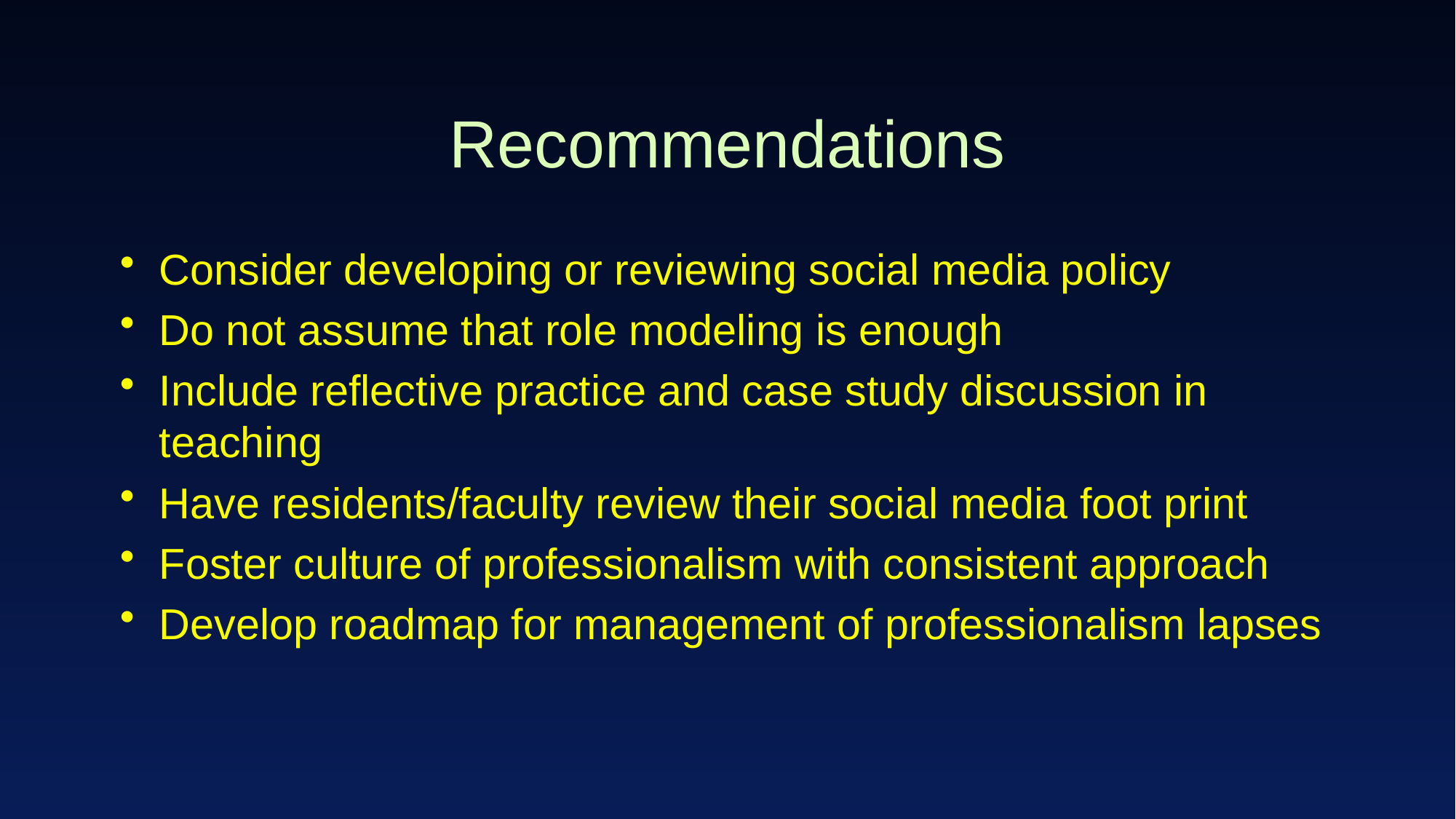

# Recommendations
Consider developing or reviewing social media policy
Do not assume that role modeling is enough
Include reflective practice and case study discussion in teaching
Have residents/faculty review their social media foot print
Foster culture of professionalism with consistent approach
Develop roadmap for management of professionalism lapses